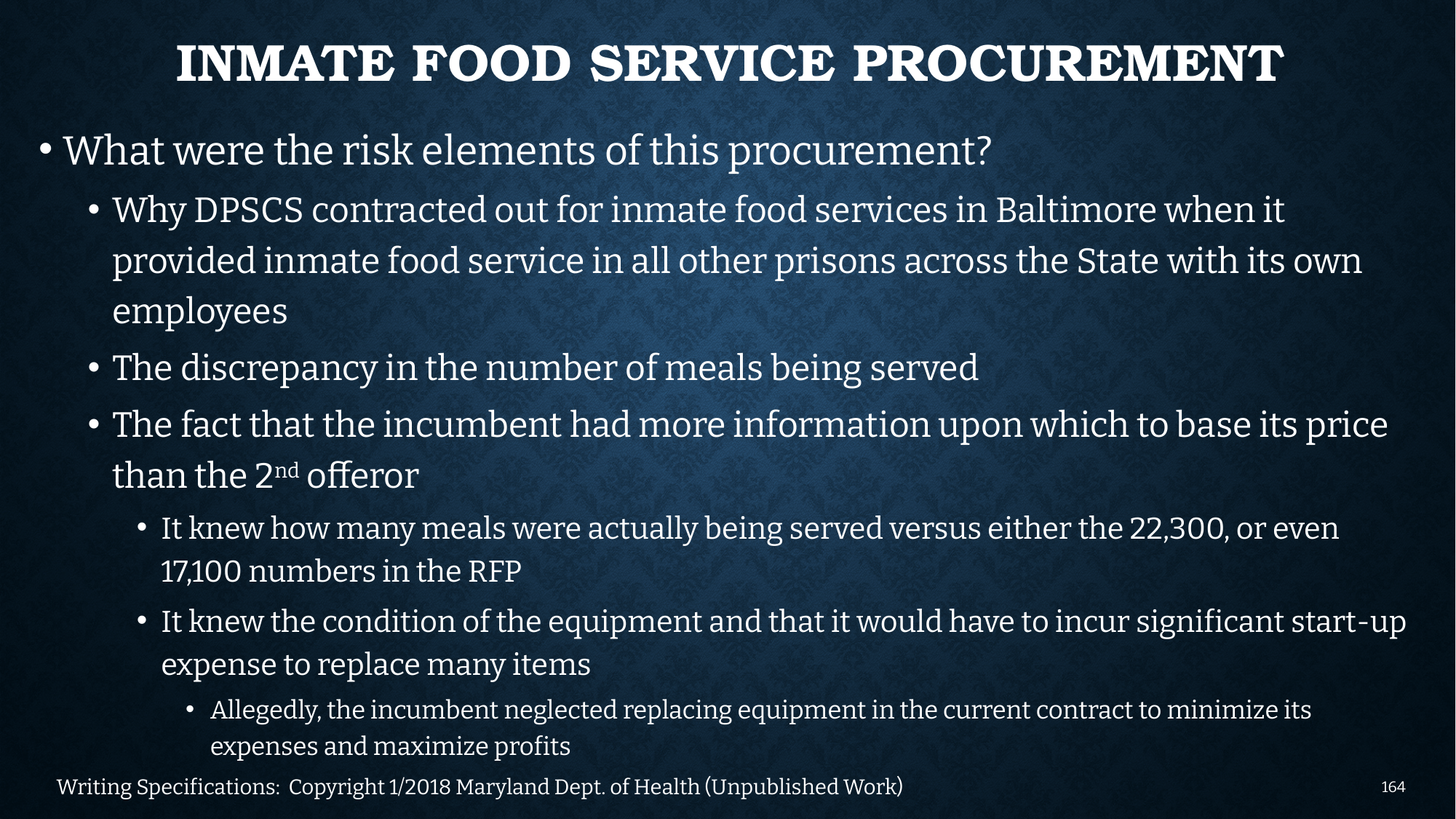

# Inmate food service procurement
What were the risk elements of this procurement?
Why DPSCS contracted out for inmate food services in Baltimore when it provided inmate food service in all other prisons across the State with its own employees
The discrepancy in the number of meals being served
The fact that the incumbent had more information upon which to base its price than the 2nd offeror
It knew how many meals were actually being served versus either the 22,300, or even 17,100 numbers in the RFP
It knew the condition of the equipment and that it would have to incur significant start-up expense to replace many items
Allegedly, the incumbent neglected replacing equipment in the current contract to minimize its expenses and maximize profits
Writing Specifications:  Copyright 1/2018 Maryland Dept. of Health (Unpublished Work)
164